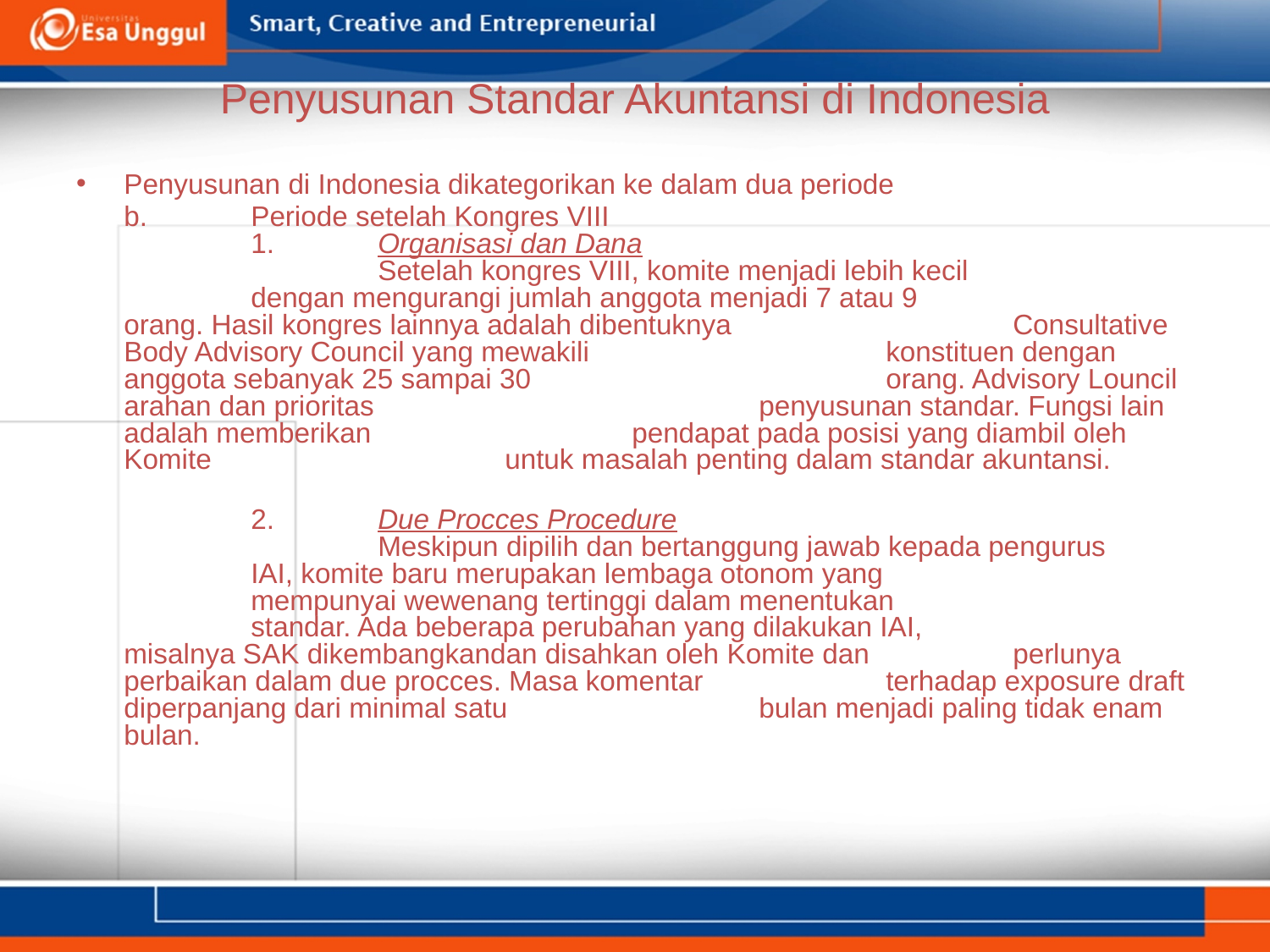

# Penyusunan Standar Akuntansi di Indonesia
Penyusunan di Indonesia dikategorikan ke dalam dua periode
	b.	Periode setelah Kongres VIII
	1. 	Organisasi dan Dana
		Setelah kongres VIII, komite menjadi lebih kecil 			dengan mengurangi jumlah anggota menjadi 7 atau 9 		orang. Hasil kongres lainnya adalah dibentuknya 			Consultative Body Advisory Council yang mewakili 			konstituen dengan anggota sebanyak 25 sampai 30 			orang. Advisory Louncil arahan dan prioritas 			penyusunan standar. Fungsi lain adalah memberikan 		pendapat pada posisi yang diambil oleh Komite 			untuk masalah penting dalam standar akuntansi.
		2. 	Due Procces Procedure
		Meskipun dipilih dan bertanggung jawab kepada pengurus 		IAI, komite baru merupakan lembaga otonom yang 			mempunyai wewenang tertinggi dalam menentukan 			standar. Ada beberapa perubahan yang dilakukan IAI, 		misalnya SAK dikembangkandan disahkan oleh Komite dan 		perlunya perbaikan dalam due procces. Masa komentar 		terhadap exposure draft diperpanjang dari minimal satu 		bulan menjadi paling tidak enam bulan.